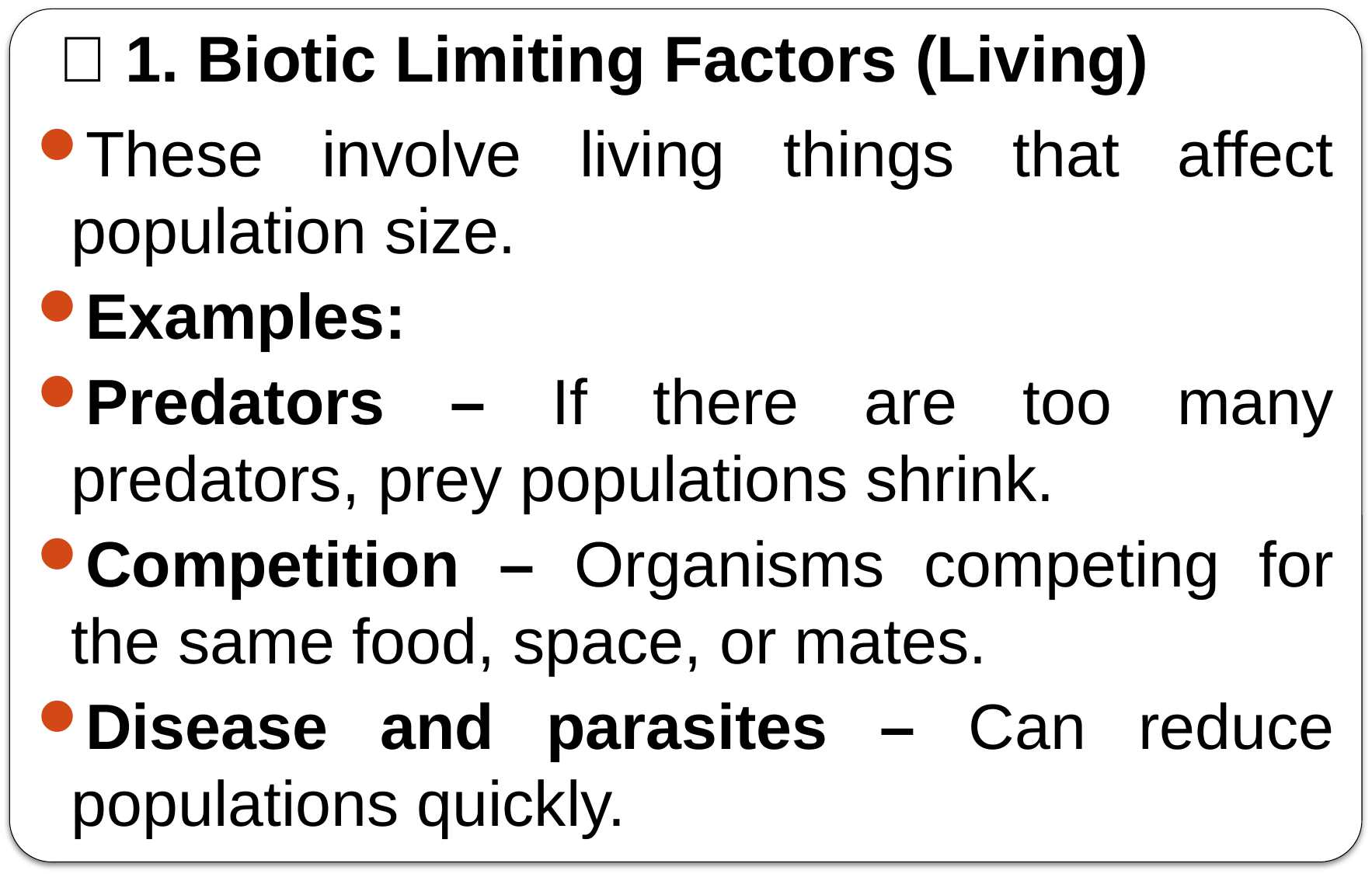

# 🧪 1. Biotic Limiting Factors (Living)
These involve living things that affect population size.
Examples:
Predators – If there are too many predators, prey populations shrink.
Competition – Organisms competing for the same food, space, or mates.
Disease and parasites – Can reduce populations quickly.